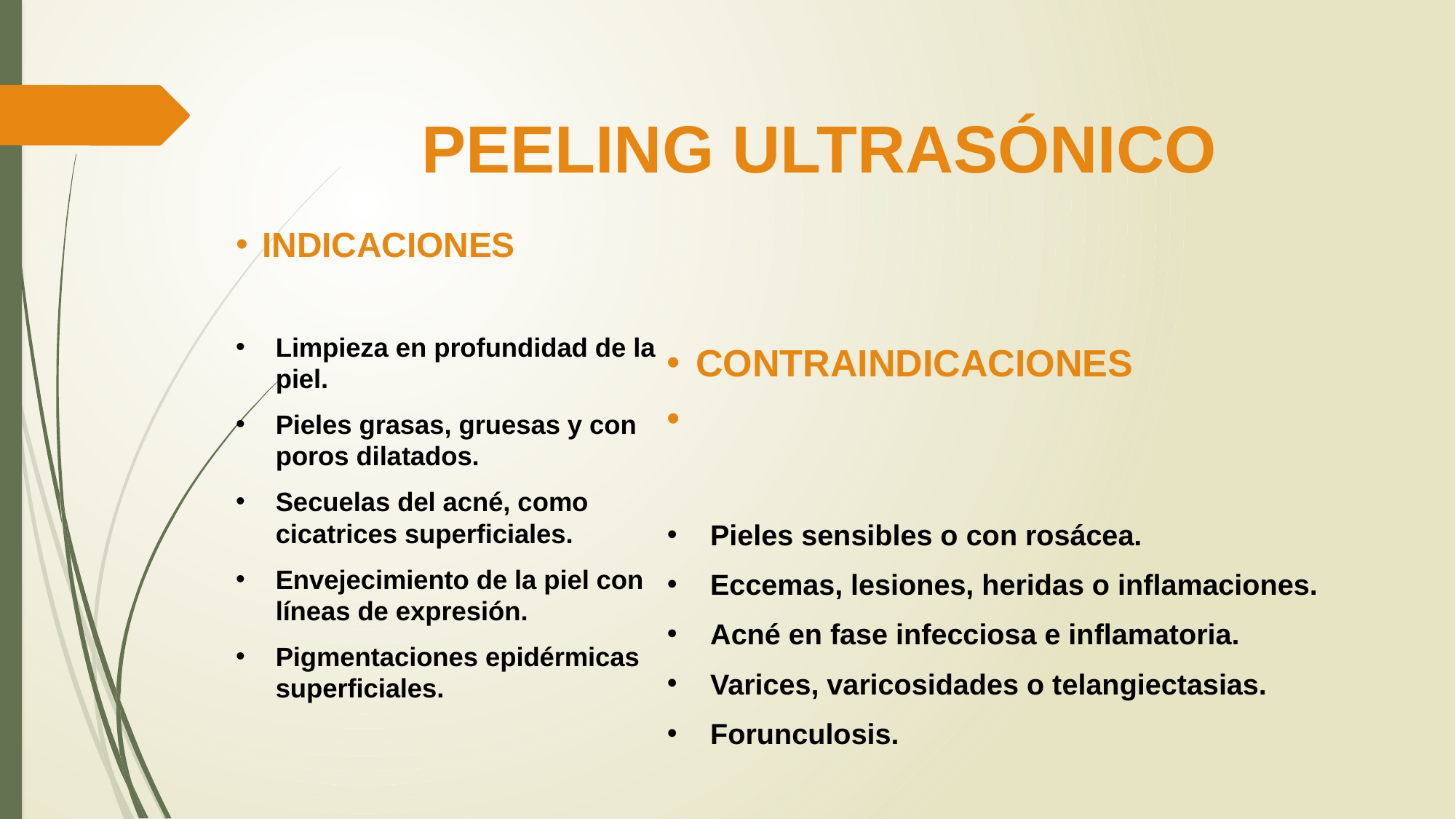

# PEELING ULTRASÓNICO
INDICACIONES

Limpieza en profundidad de la piel.
Pieles grasas, gruesas y con poros dilatados.
Secuelas del acné, como cicatrices superficiales.
Envejecimiento de la piel con líneas de expresión.
Pigmentaciones epidérmicas superficiales.

CONTRAINDICACIONES

Pieles sensibles o con rosácea.
Eccemas, lesiones, heridas o inflamaciones.
Acné en fase infecciosa e inflamatoria.
Varices, varicosidades o telangiectasias.
Forunculosis.